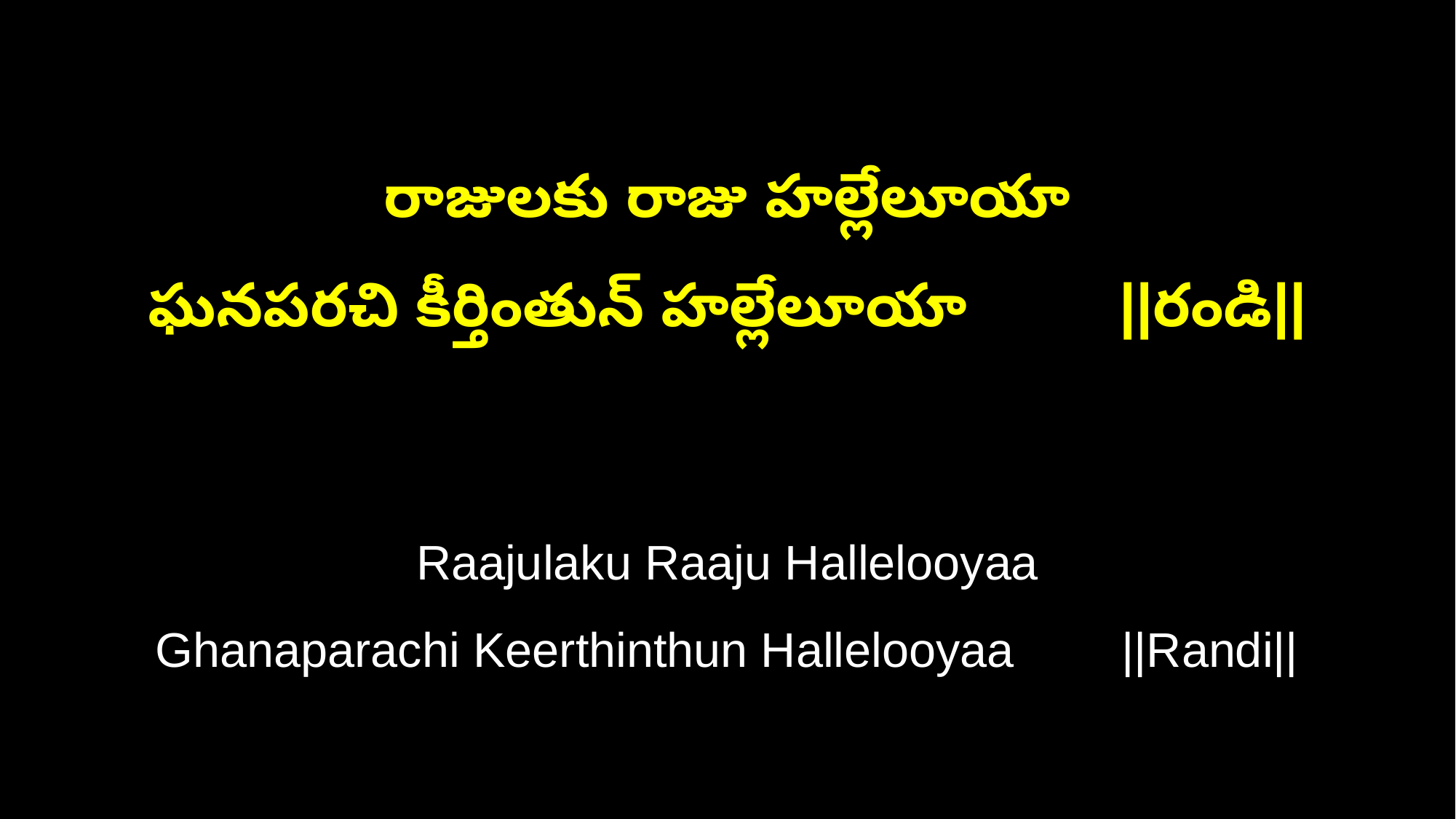

రాజులకు రాజు హల్లేలూయా
ఘనపరచి కీర్తింతున్ హల్లేలూయా         ||రండి||
Raajulaku Raaju Hallelooyaa
Ghanaparachi Keerthinthun Hallelooyaa        ||Randi||